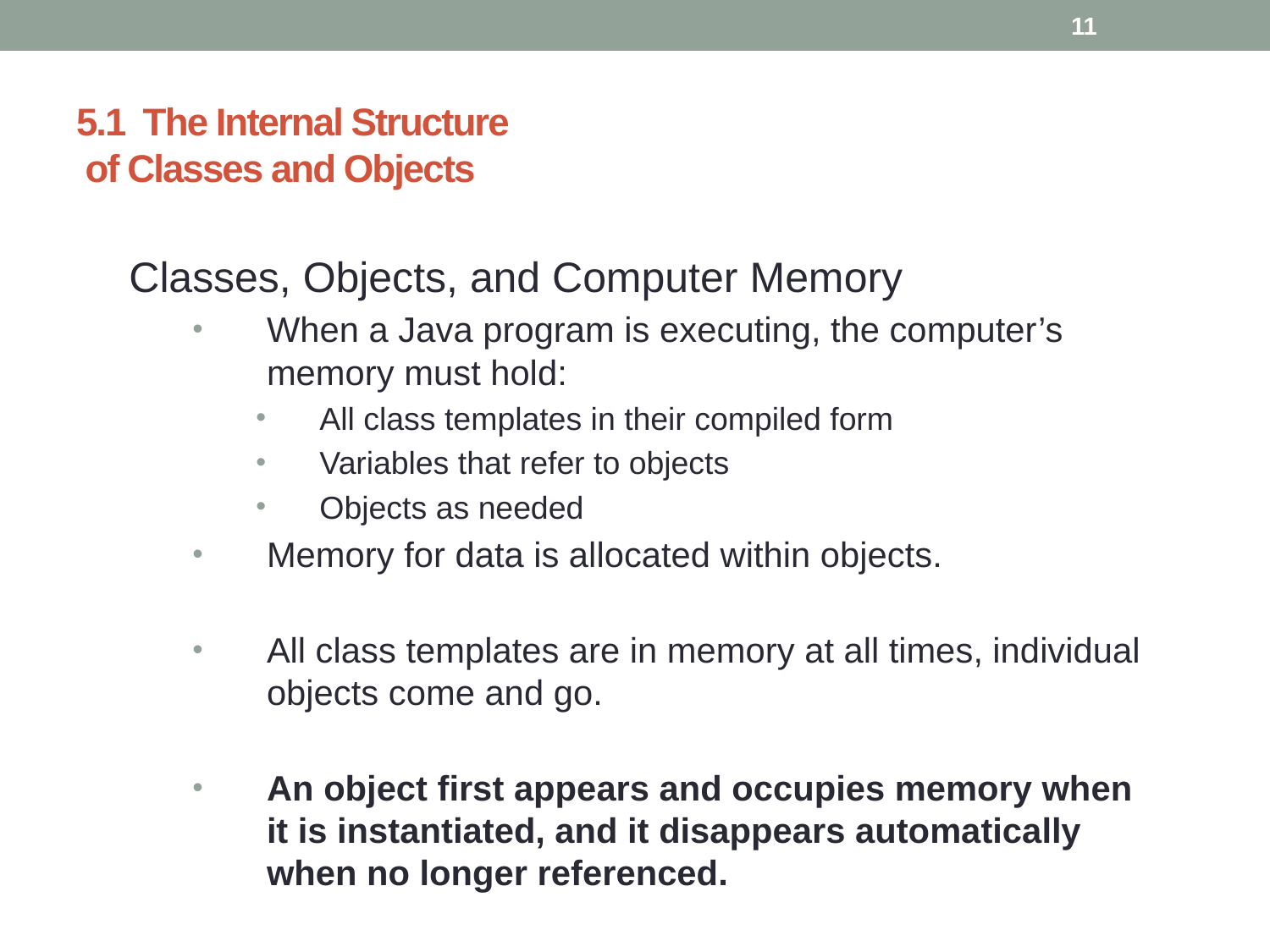

11
# 5.1  The Internal Structure of Classes and Objects
Classes, Objects, and Computer Memory
When a Java program is executing, the computer’s memory must hold:
All class templates in their compiled form
Variables that refer to objects
Objects as needed
Memory for data is allocated within objects.

All class templates are in memory at all times, individual objects come and go.

An object first appears and occupies memory when it is instantiated, and it disappears automatically when no longer referenced.